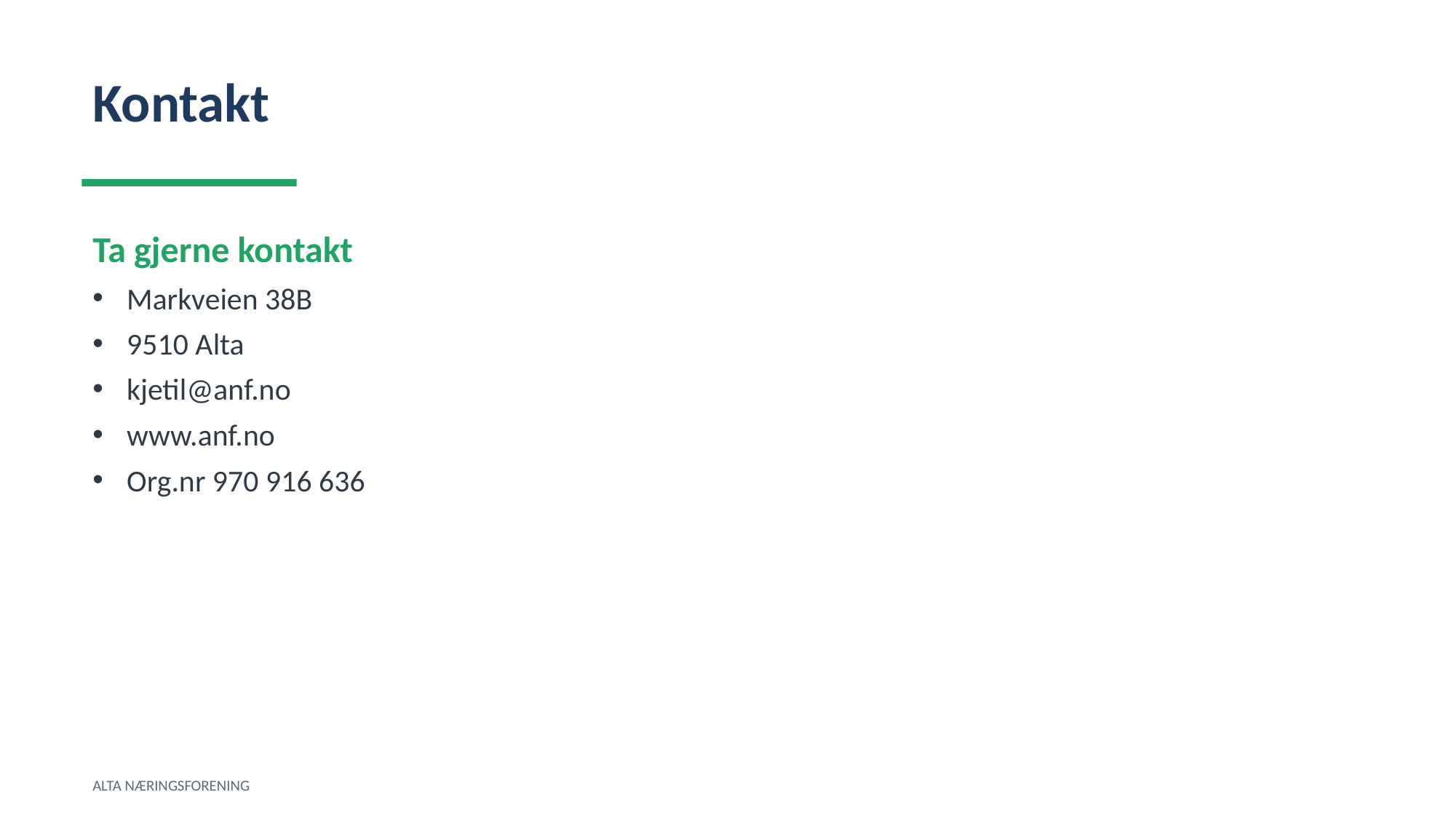

Kontakt

Ta gjerne kontakt
Markveien 38B
9510 Alta
kjetil@anf.no
www.anf.no
Org.nr 970 916 636
ALTA NÆRINGSFORENING